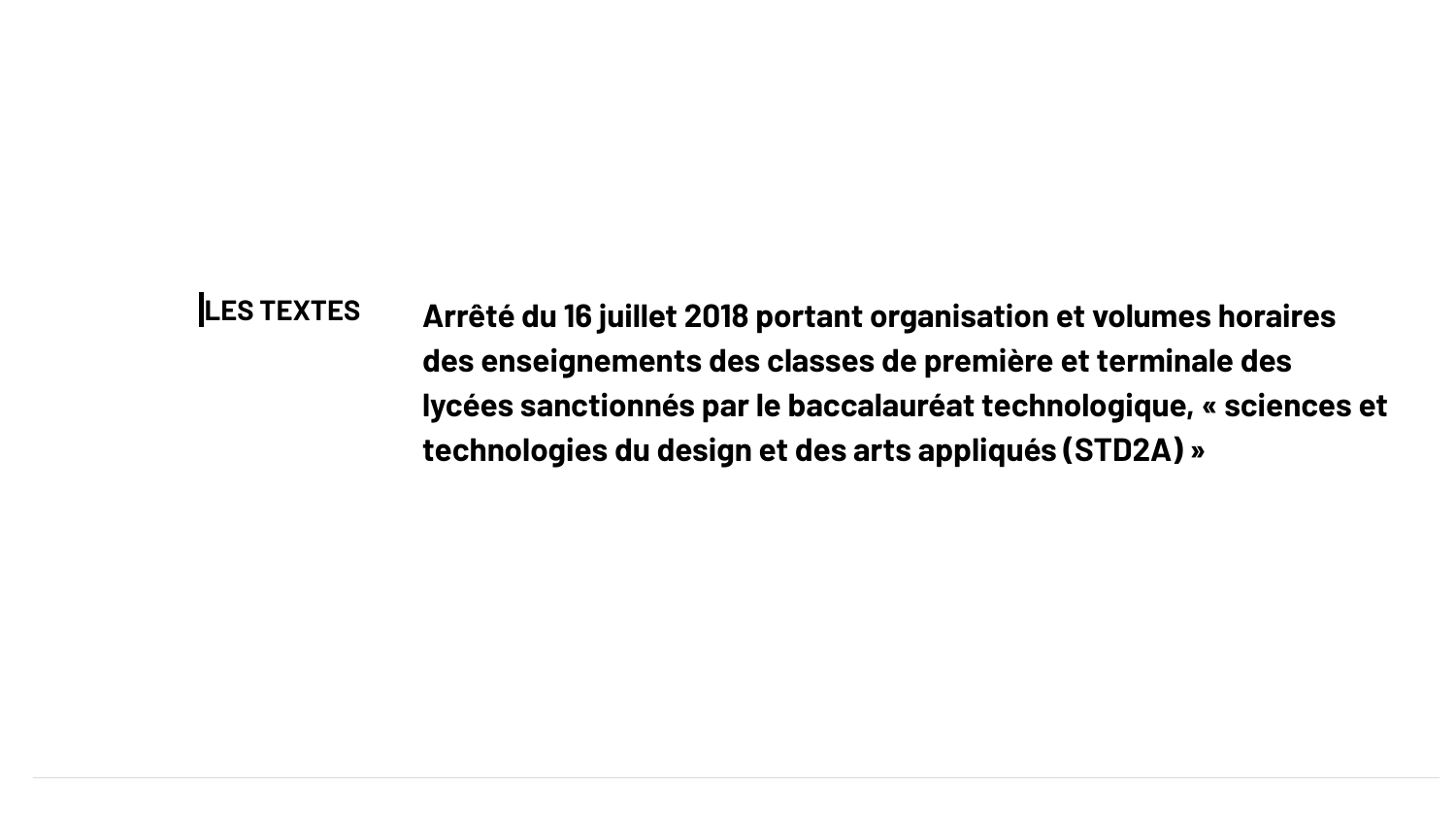

DÉCRET

SUIVRE LES TEXTES

NOUVEAU DÉCRET

Qu'est-ce qu'un décret ?

Arrêté du 16 juillet 2018 portant organisation et volumes horaires des enseignements des classes de première et terminale des lycées sanctionnés par le baccalauréat technologique, « sciences et technologies du design et des arts appliqués (STD2A) »